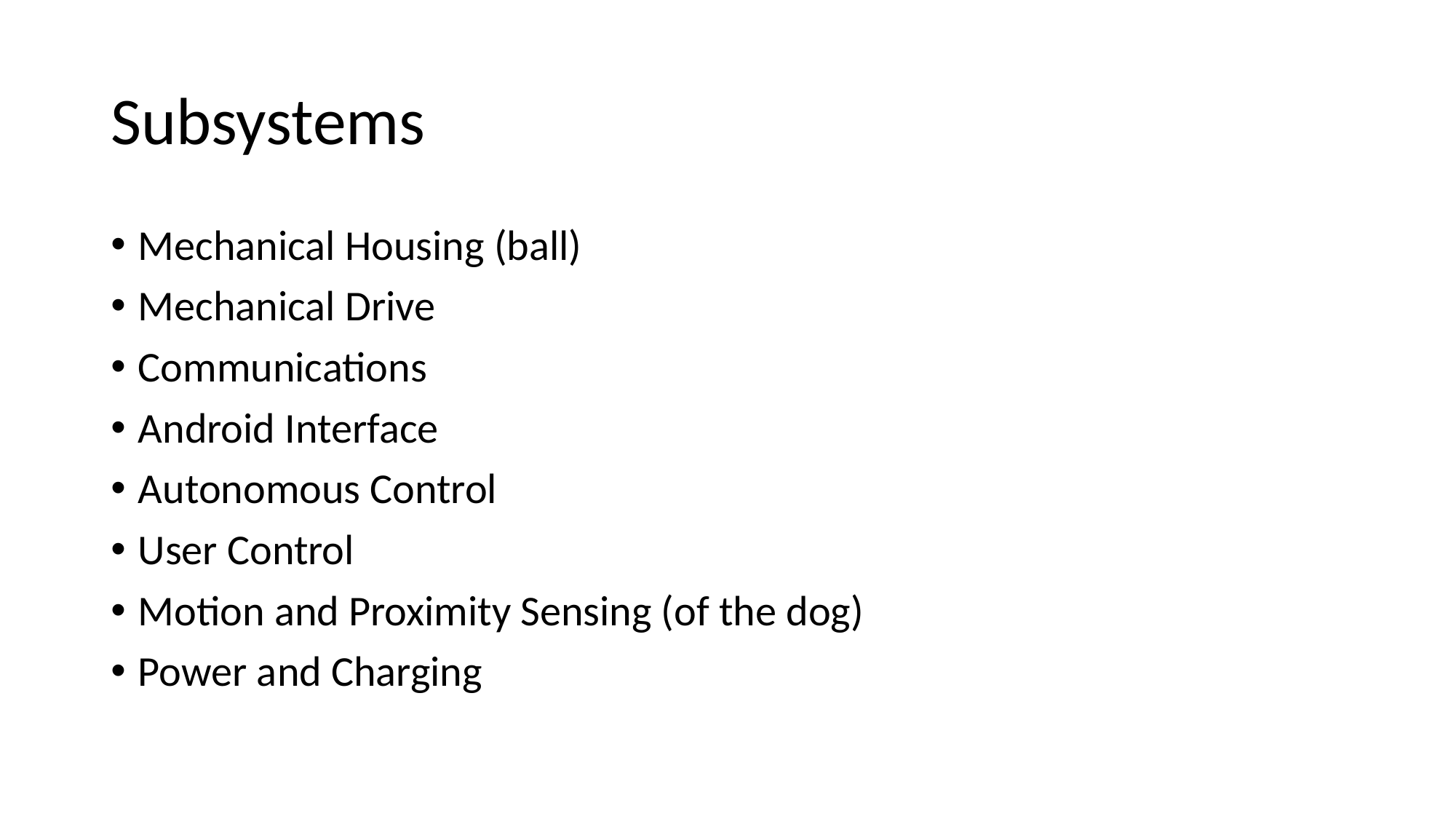

# Subsystems
Mechanical Housing (ball)
Mechanical Drive
Communications
Android Interface
Autonomous Control
User Control
Motion and Proximity Sensing (of the dog)
Power and Charging